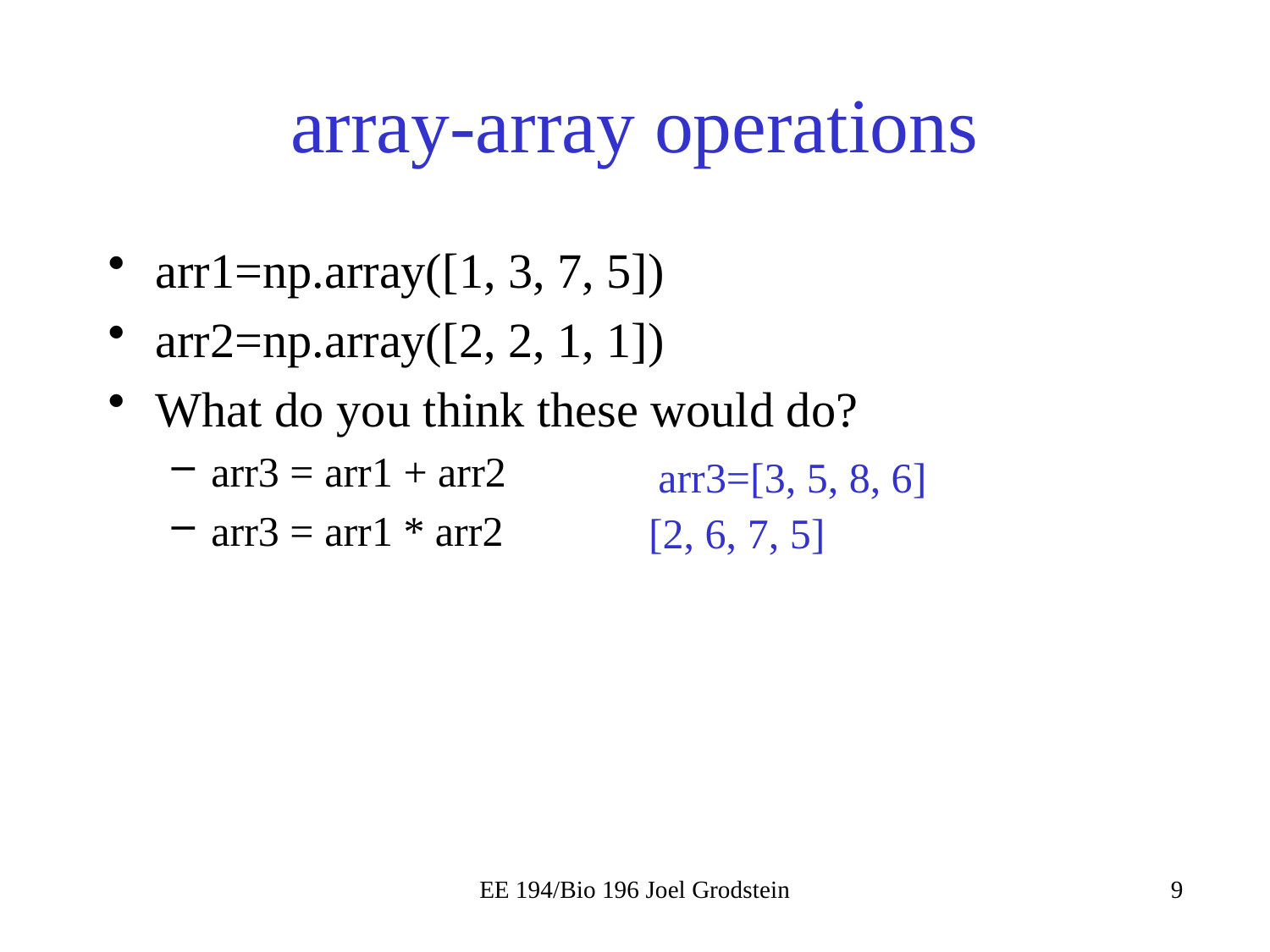

# array-array operations
arr1=np.array([1, 3, 7, 5])
arr2=np.array([2, 2, 1, 1])
What do you think these would do?
arr3 = arr1 + arr2
arr3 = arr1 * arr2
arr3=[3, 5, 8, 6]
[2, 6, 7, 5]
EE 194/Bio 196 Joel Grodstein